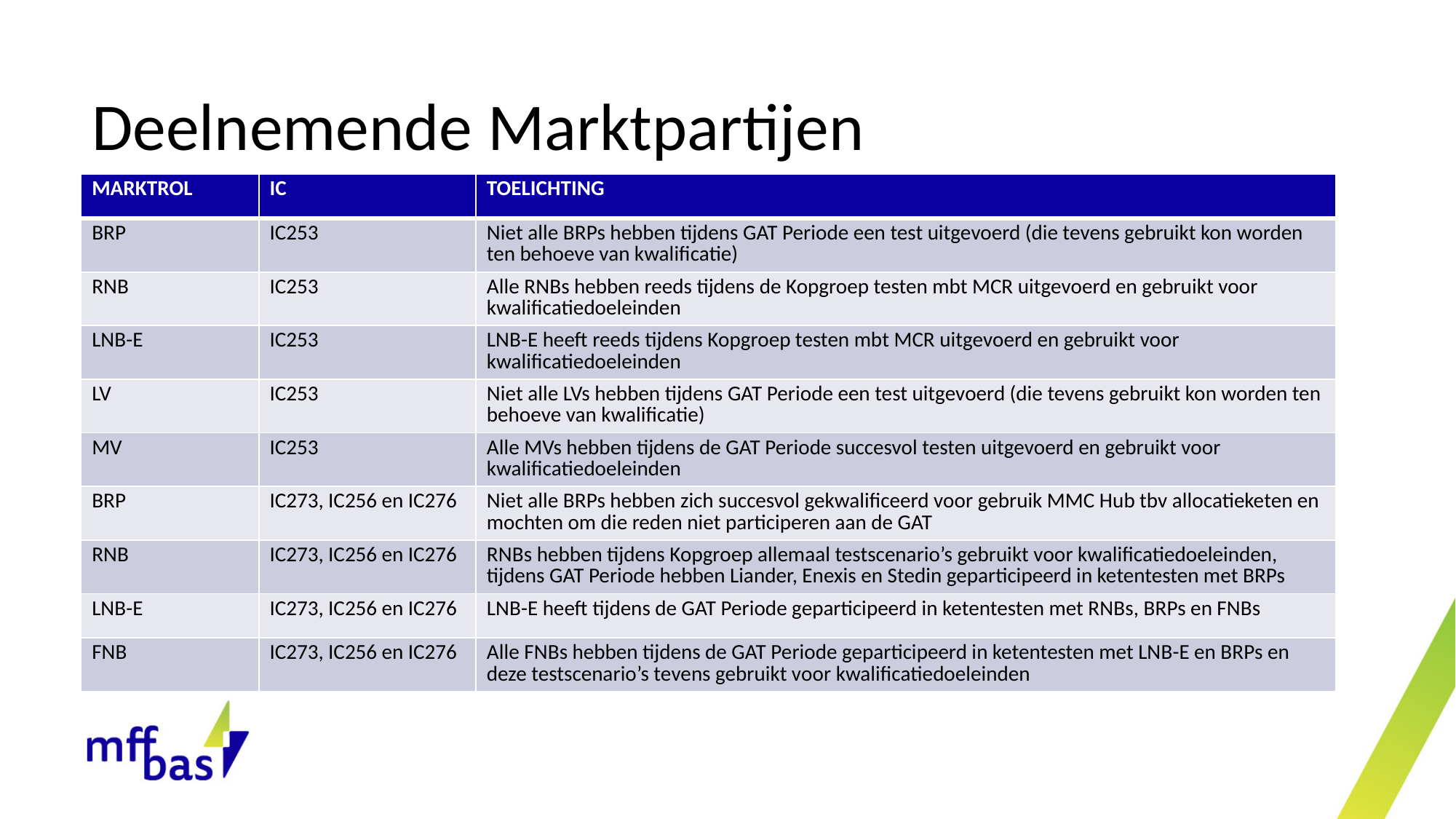

# Deelnemende Marktpartijen
| MARKTROL | IC | TOELICHTING |
| --- | --- | --- |
| BRP | IC253 | Niet alle BRPs hebben tijdens GAT Periode een test uitgevoerd (die tevens gebruikt kon worden ten behoeve van kwalificatie) |
| RNB | IC253 | Alle RNBs hebben reeds tijdens de Kopgroep testen mbt MCR uitgevoerd en gebruikt voor kwalificatiedoeleinden |
| LNB-E | IC253 | LNB-E heeft reeds tijdens Kopgroep testen mbt MCR uitgevoerd en gebruikt voor kwalificatiedoeleinden |
| LV | IC253 | Niet alle LVs hebben tijdens GAT Periode een test uitgevoerd (die tevens gebruikt kon worden ten behoeve van kwalificatie) |
| MV | IC253 | Alle MVs hebben tijdens de GAT Periode succesvol testen uitgevoerd en gebruikt voor kwalificatiedoeleinden |
| BRP | IC273, IC256 en IC276 | Niet alle BRPs hebben zich succesvol gekwalificeerd voor gebruik MMC Hub tbv allocatieketen en mochten om die reden niet participeren aan de GAT |
| RNB | IC273, IC256 en IC276 | RNBs hebben tijdens Kopgroep allemaal testscenario’s gebruikt voor kwalificatiedoeleinden, tijdens GAT Periode hebben Liander, Enexis en Stedin geparticipeerd in ketentesten met BRPs |
| LNB-E | IC273, IC256 en IC276 | LNB-E heeft tijdens de GAT Periode geparticipeerd in ketentesten met RNBs, BRPs en FNBs |
| FNB | IC273, IC256 en IC276 | Alle FNBs hebben tijdens de GAT Periode geparticipeerd in ketentesten met LNB-E en BRPs en deze testscenario’s tevens gebruikt voor kwalificatiedoeleinden |